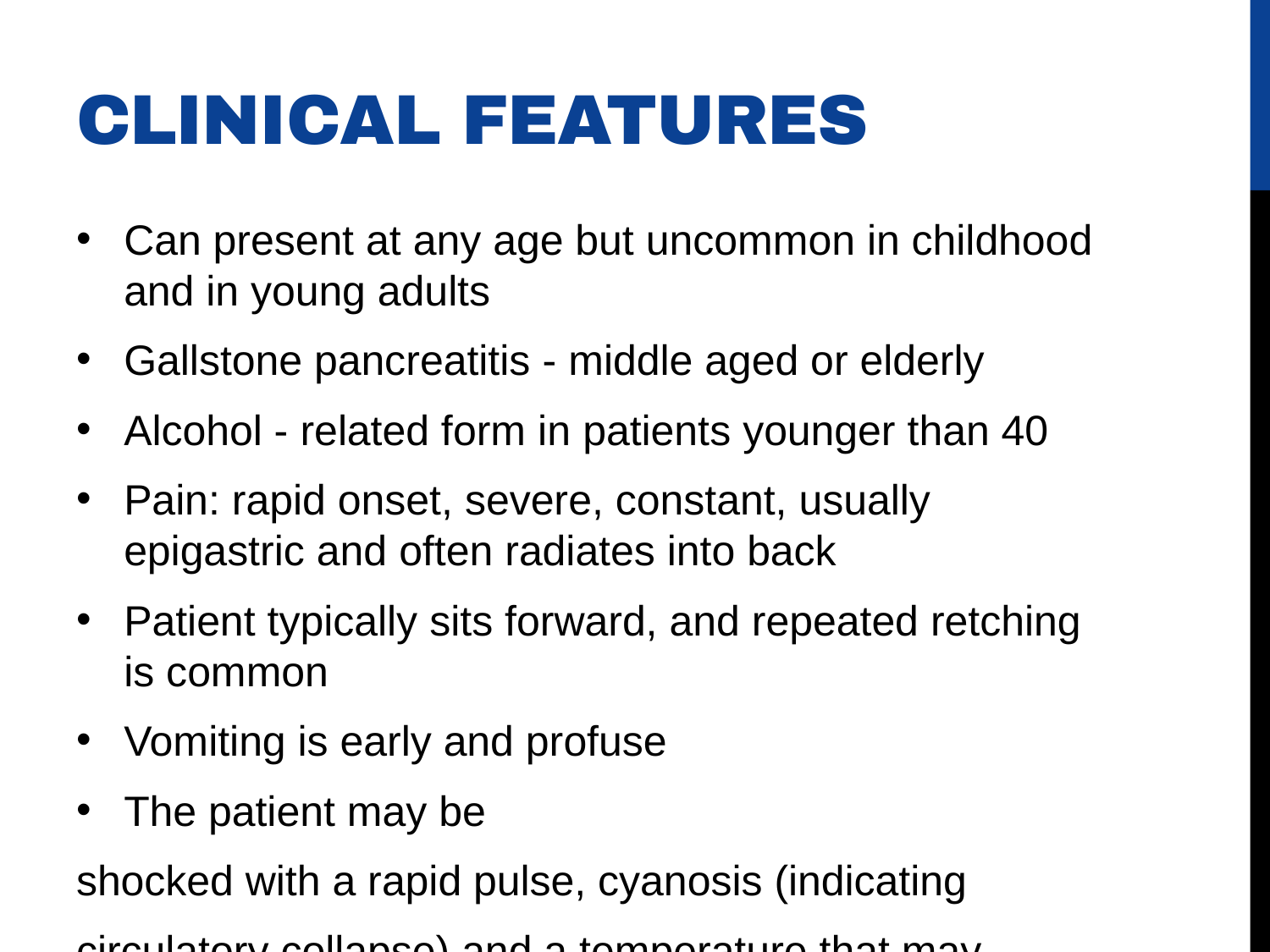

# Clinical features
Can present at any age but uncommon in childhood and in young adults
Gallstone pancreatitis - middle aged or elderly
Alcohol - related form in patients younger than 40
Pain: rapid onset, severe, constant, usually epigastric and often radiates into back
Patient typically sits forward, and repeated retching is common
Vomiting is early and profuse
The patient may be
shocked with a rapid pulse, cyanosis (indicating
circulatory collapse) and a temperature that may
be either subnormal or raised up to 39.5 ° C (103 ° F).
The abdomen reveals generalized tenderness and
guarding. About 30% of patients are jaundiced
owing to oedema of the pancreatic head obstructing
the common bile duct.